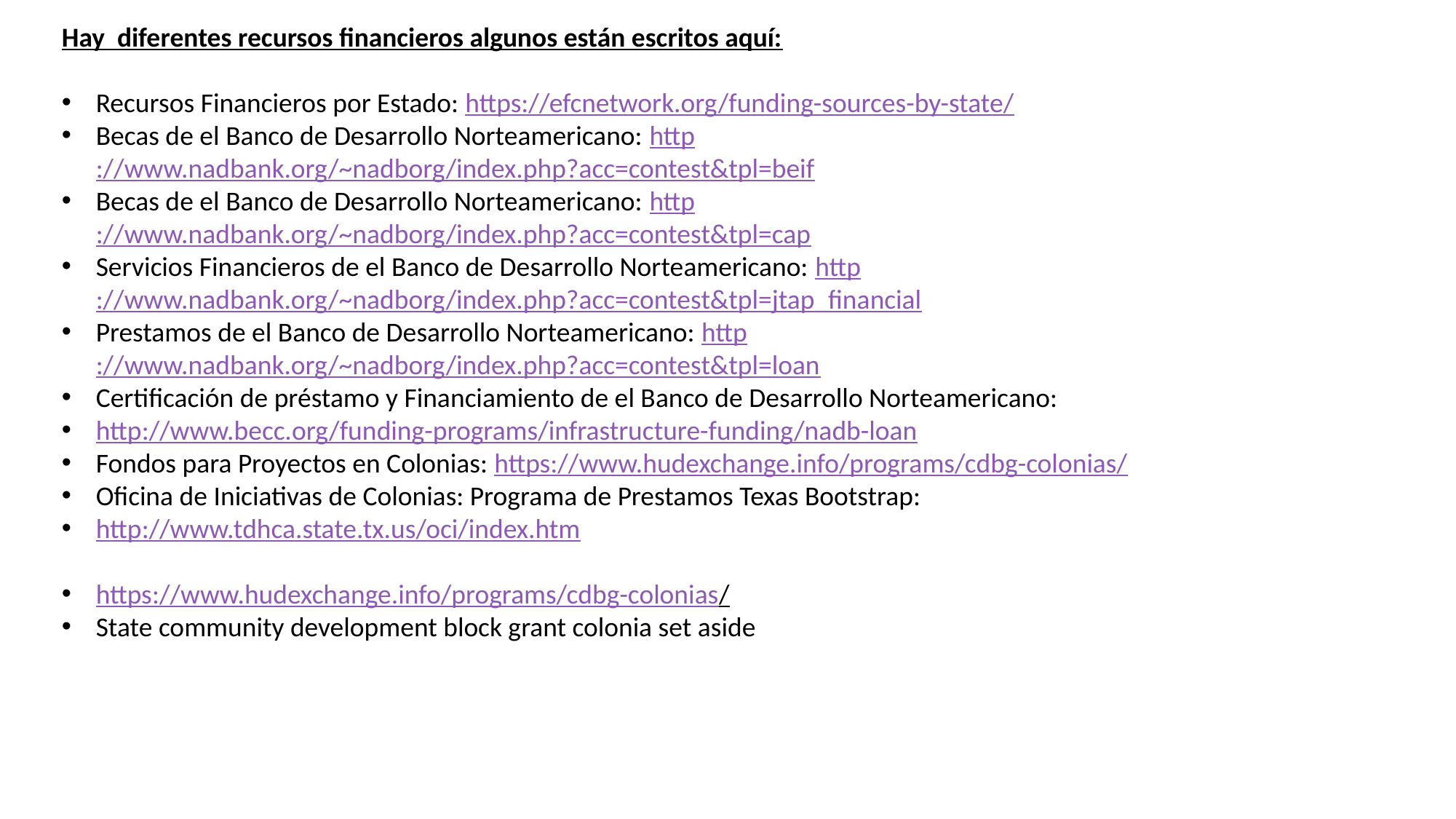

Hay  diferentes recursos financieros algunos están escritos aquí:

Recursos Financieros por Estado: https://efcnetwork.org/funding-sources-by-state/
Becas de el Banco de Desarrollo Norteamericano: http://www.nadbank.org/~nadborg/index.php?acc=contest&tpl=beif
Becas de el Banco de Desarrollo Norteamericano: http://www.nadbank.org/~nadborg/index.php?acc=contest&tpl=cap
Servicios Financieros de el Banco de Desarrollo Norteamericano: http://www.nadbank.org/~nadborg/index.php?acc=contest&tpl=jtap_financial
Prestamos de el Banco de Desarrollo Norteamericano: http://www.nadbank.org/~nadborg/index.php?acc=contest&tpl=loan
Certificación de préstamo y Financiamiento de el Banco de Desarrollo Norteamericano:
http://www.becc.org/funding-programs/infrastructure-funding/nadb-loan
Fondos para Proyectos en Colonias: https://www.hudexchange.info/programs/cdbg-colonias/
Oficina de Iniciativas de Colonias: Programa de Prestamos Texas Bootstrap:
http://www.tdhca.state.tx.us/oci/index.htm

https://www.hudexchange.info/programs/cdbg-colonias/
State community development block grant colonia set aside